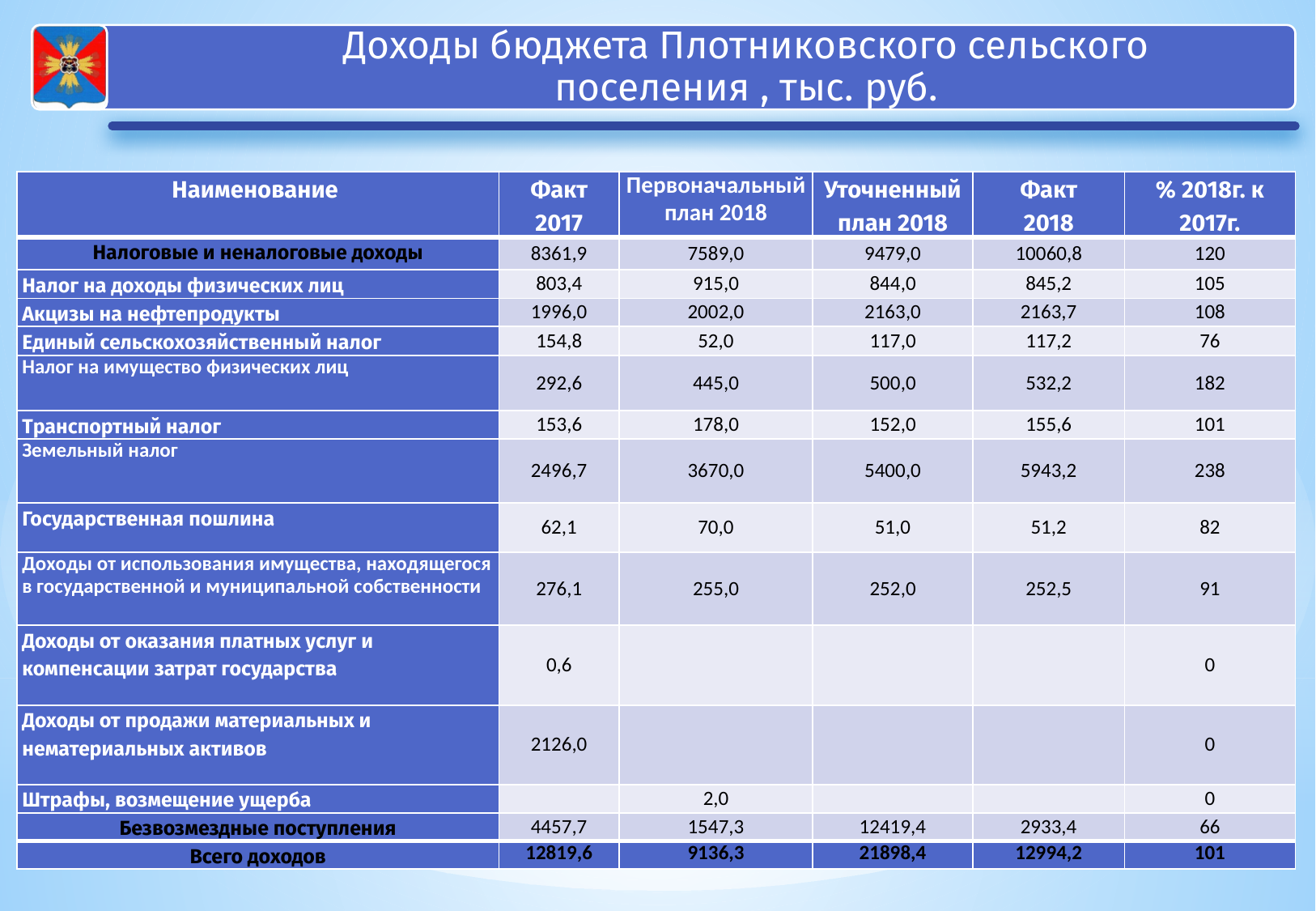

Доходы бюджета Плотниковского сельского поселения , тыс. руб.
| Наименование | Факт 2017 | Первоначальный план 2018 | Уточненный план 2018 | Факт 2018 | % 2018г. к 2017г. |
| --- | --- | --- | --- | --- | --- |
| Налоговые и неналоговые доходы | 8361,9 | 7589,0 | 9479,0 | 10060,8 | 120 |
| Налог на доходы физических лиц | 803,4 | 915,0 | 844,0 | 845,2 | 105 |
| Акцизы на нефтепродукты | 1996,0 | 2002,0 | 2163,0 | 2163,7 | 108 |
| Единый сельскохозяйственный налог | 154,8 | 52,0 | 117,0 | 117,2 | 76 |
| Налог на имущество физических лиц | 292,6 | 445,0 | 500,0 | 532,2 | 182 |
| Транспортный налог | 153,6 | 178,0 | 152,0 | 155,6 | 101 |
| Земельный налог | 2496,7 | 3670,0 | 5400,0 | 5943,2 | 238 |
| Государственная пошлина | 62,1 | 70,0 | 51,0 | 51,2 | 82 |
| Доходы от использования имущества, находящегося в государственной и муниципальной собственности | 276,1 | 255,0 | 252,0 | 252,5 | 91 |
| Доходы от оказания платных услуг и компенсации затрат государства | 0,6 |  |  |  | 0 |
| Доходы от продажи материальных и нематериальных активов | 2126,0 |  |  |  | 0 |
| Штрафы, возмещение ущерба |  | 2,0 |  |  | 0 |
| Безвозмездные поступления | 4457,7 | 1547,3 | 12419,4 | 2933,4 | 66 |
| Всего доходов | 12819,6 | 9136,3 | 21898,4 | 12994,2 | 101 |